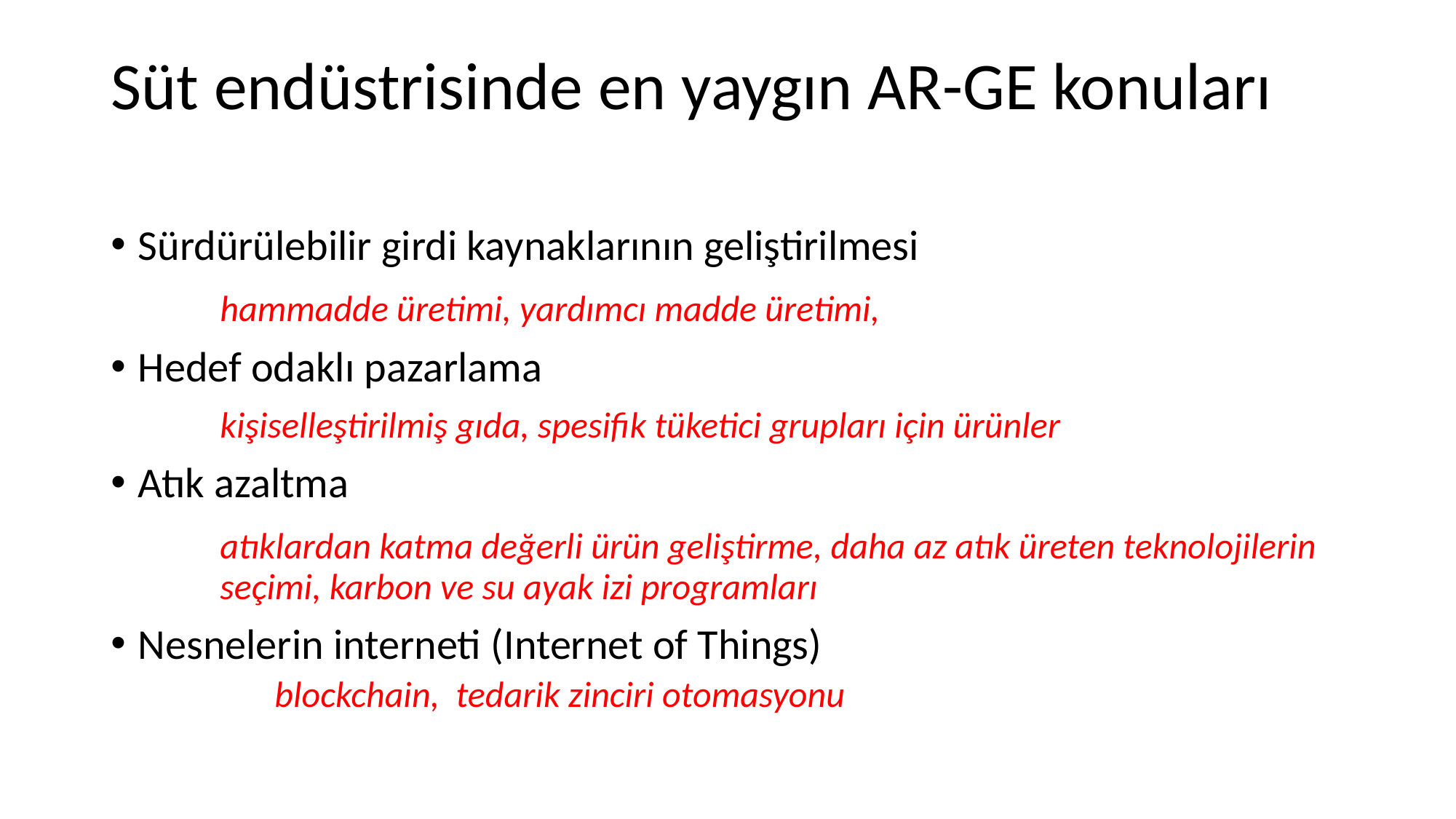

# Süt endüstrisinde en yaygın AR-GE konuları
Sürdürülebilir girdi kaynaklarının geliştirilmesi
	hammadde üretimi, yardımcı madde üretimi,
Hedef odaklı pazarlama
	kişiselleştirilmiş gıda, spesifik tüketici grupları için ürünler
Atık azaltma
	atıklardan katma değerli ürün geliştirme, daha az atık üreten teknolojilerin 	seçimi, karbon ve su ayak izi programları
Nesnelerin interneti (Internet of Things)
	blockchain,  tedarik zinciri otomasyonu